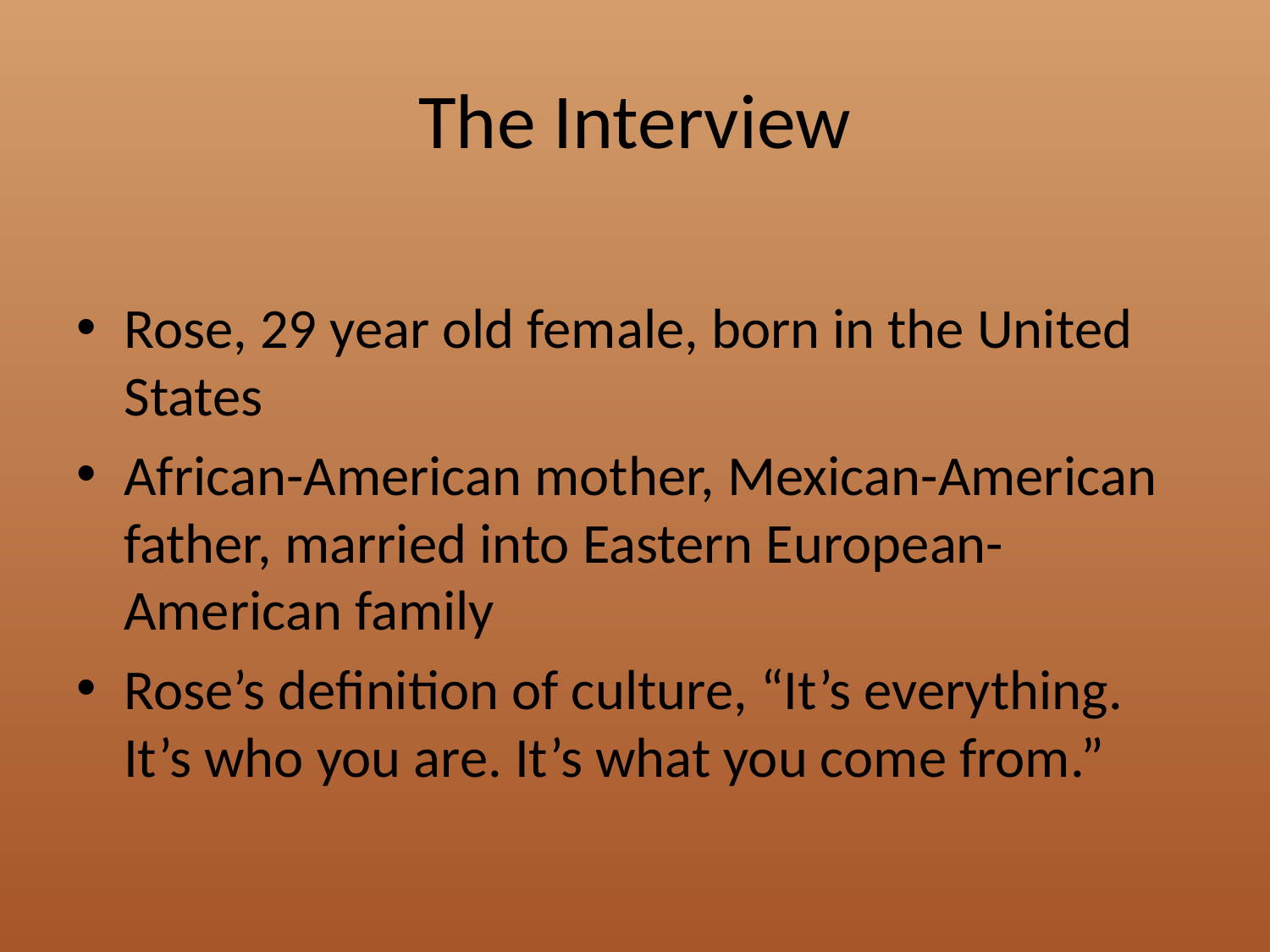

# The Interview
Rose, 29 year old female, born in the United States
African-American mother, Mexican-American father, married into Eastern European-American family
Rose’s definition of culture, “It’s everything. It’s who you are. It’s what you come from.”